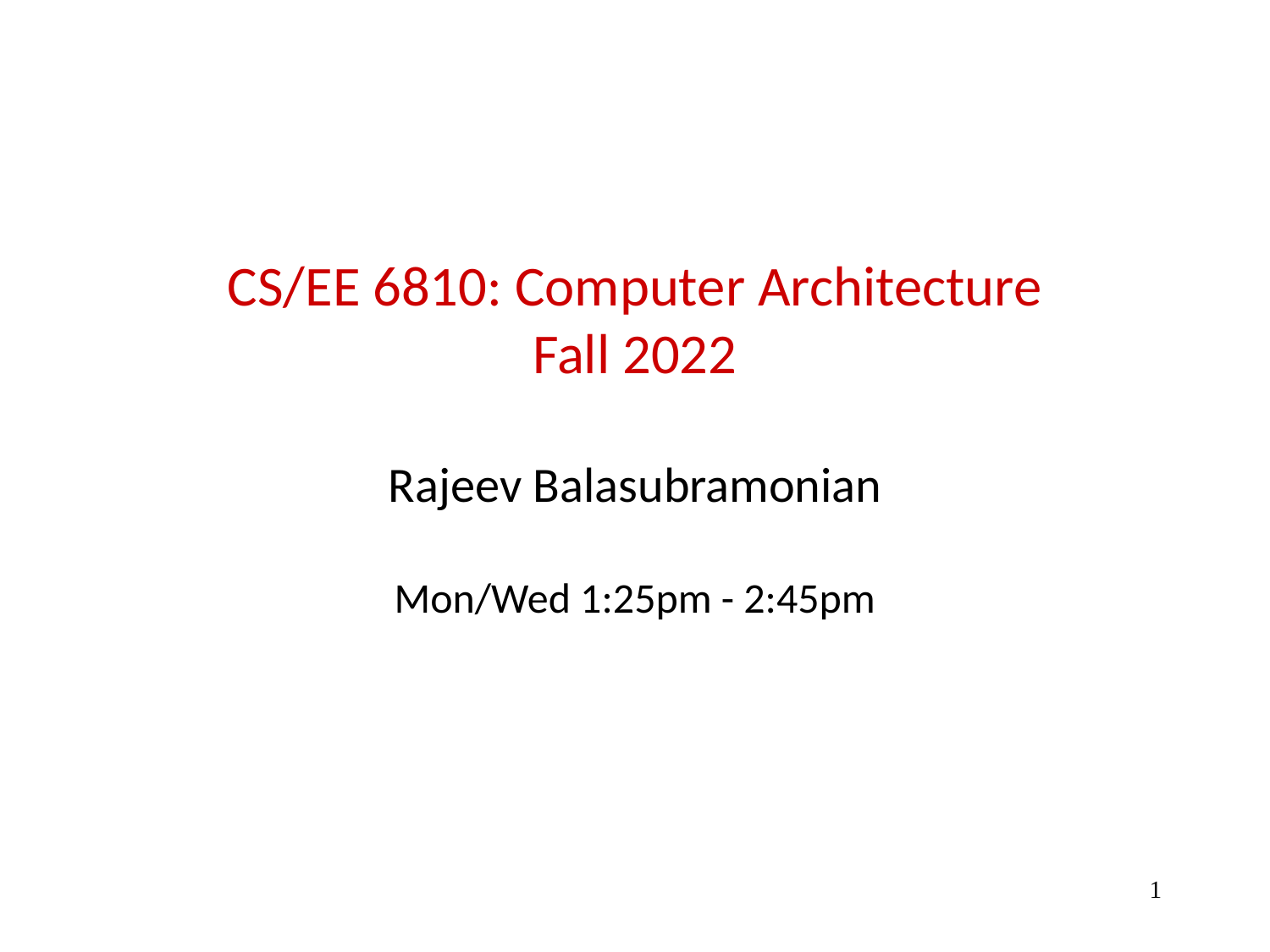

CS/EE 6810: Computer Architecture
Fall 2022

Rajeev Balasubramonian

Mon/Wed 1:25pm - 2:45pm
1